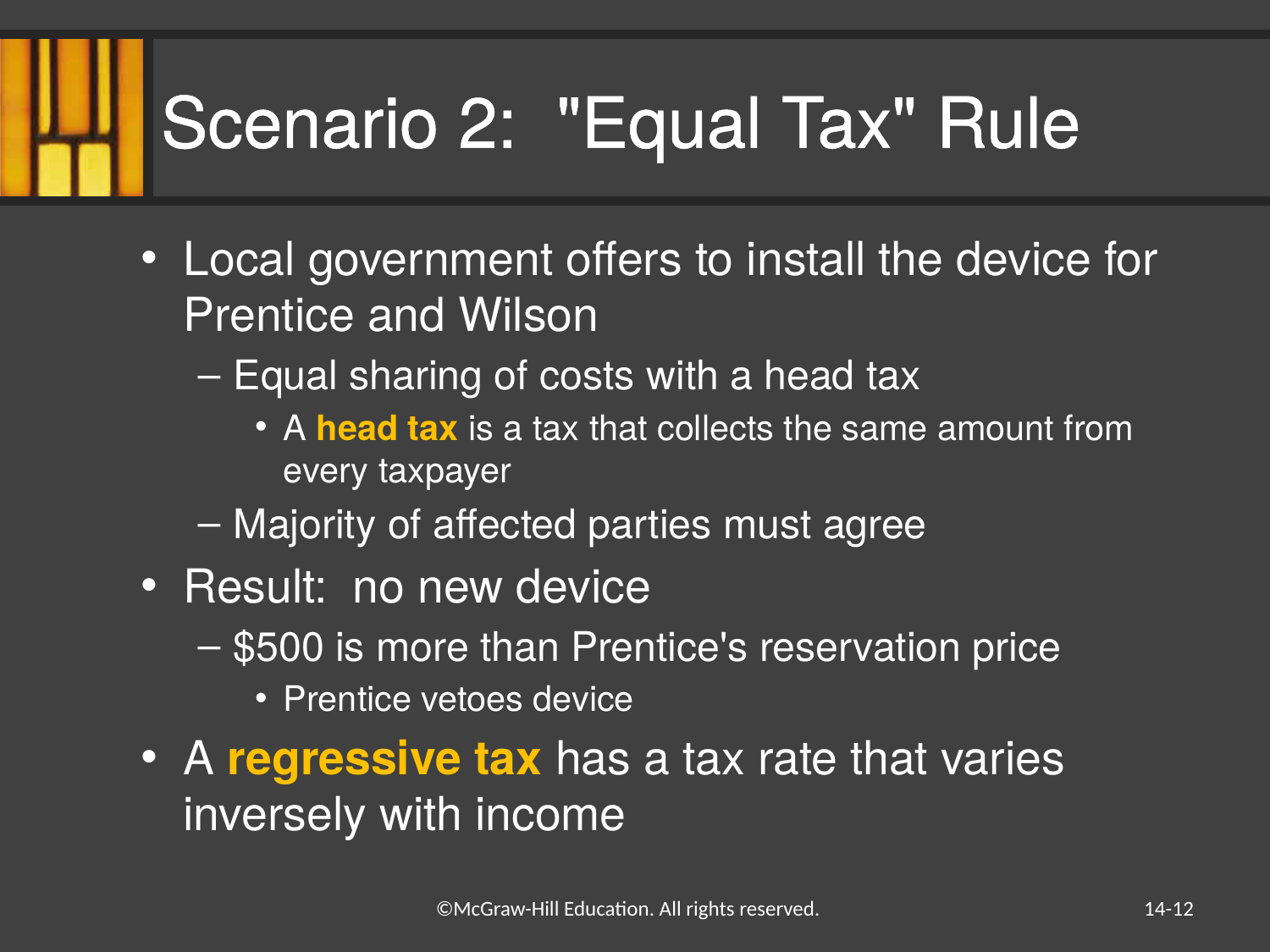

# Scenario 2:  "Equal Tax" Rule
Local government offers to install the device for Prentice and Wilson
Equal sharing of costs with a head tax
A head tax is a tax that collects the same amount from every taxpayer
Majority of affected parties must agree
Result:  no new device
$500 is more than Prentice's reservation price
Prentice vetoes device
A regressive tax has a tax rate that varies inversely with income
14-12
©McGraw-Hill Education. All rights reserved.